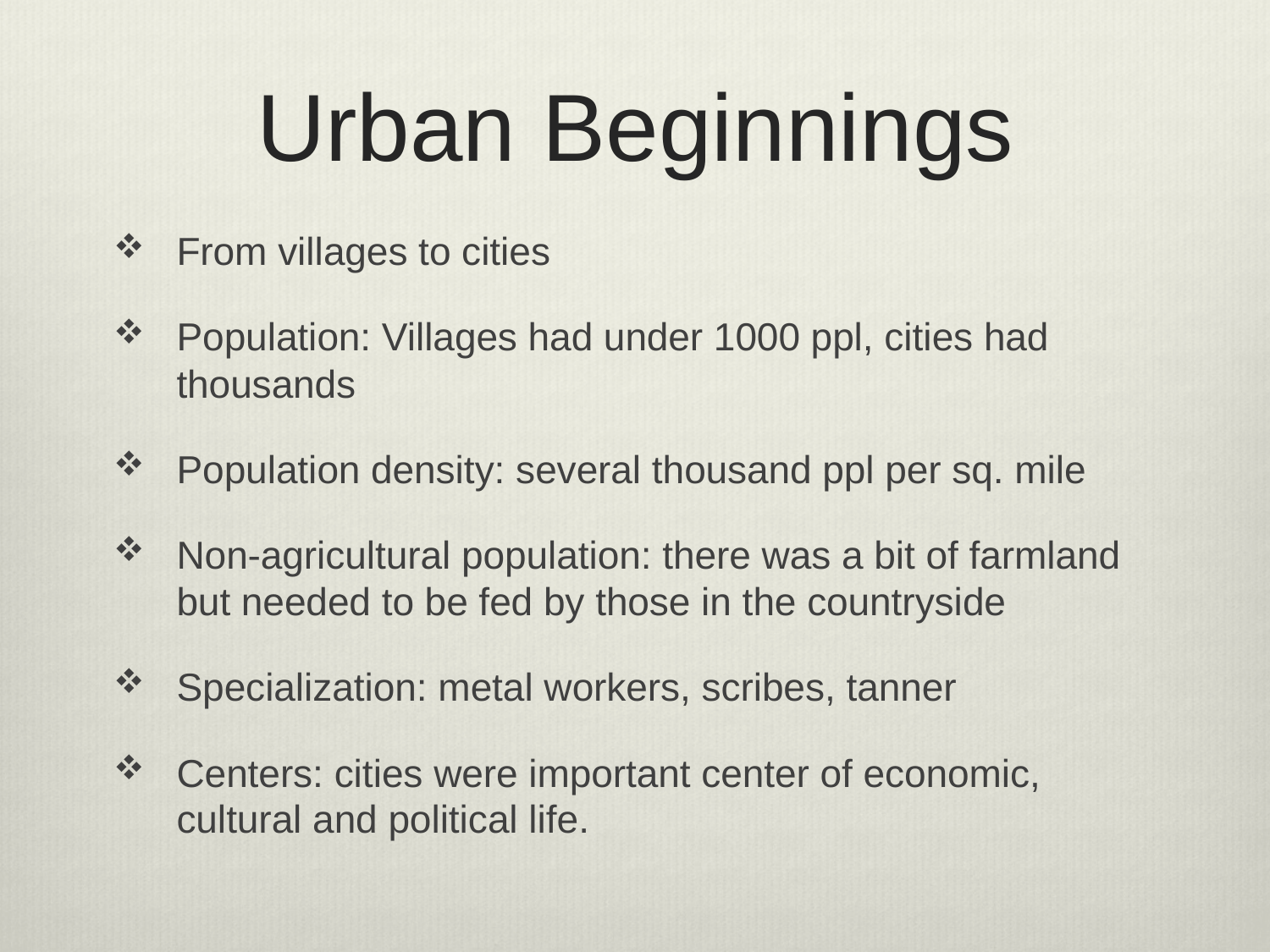

# Urban Beginnings
From villages to cities
Population: Villages had under 1000 ppl, cities had thousands
Population density: several thousand ppl per sq. mile
Non-agricultural population: there was a bit of farmland but needed to be fed by those in the countryside
Specialization: metal workers, scribes, tanner
Centers: cities were important center of economic, cultural and political life.